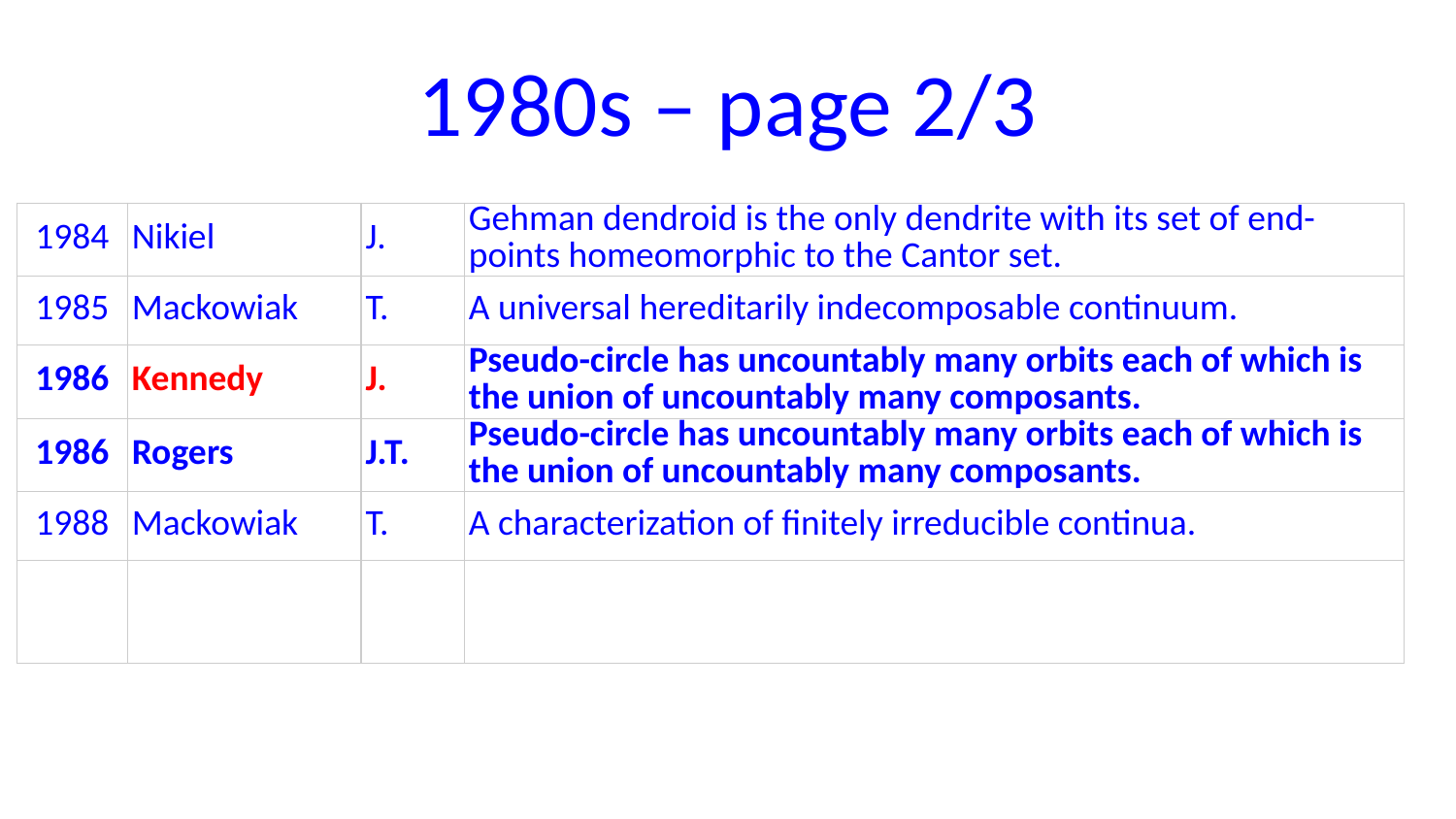

# 1980s – page 2/3
| 1984 | Nikiel | J. | Gehman dendroid is the only dendrite with its set of end-points homeomorphic to the Cantor set. |
| --- | --- | --- | --- |
| 1985 | Mackowiak | T. | A universal hereditarily indecomposable continuum. |
| 1986 | Kennedy | J. | Pseudo-circle has uncountably many orbits each of which is the union of uncountably many composants. |
| 1986 | Rogers | J.T. | Pseudo-circle has uncountably many orbits each of which is the union of uncountably many composants. |
| 1988 | Mackowiak | T. | A characterization of finitely irreducible continua. |
|  |  |  |  |